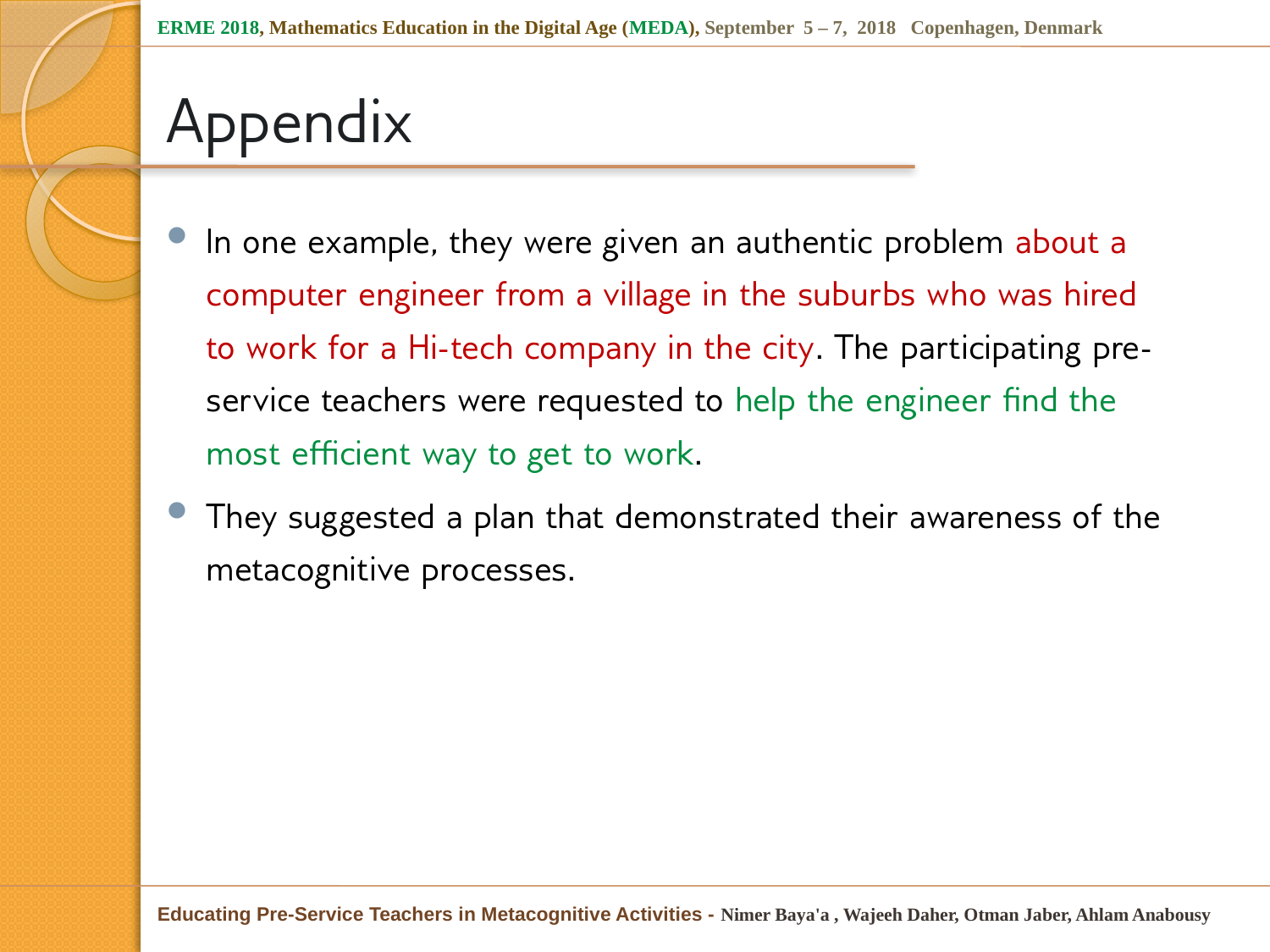

# Appendix
In one example, they were given an authentic problem about a computer engineer from a village in the suburbs who was hired to work for a Hi-tech company in the city. The participating pre-service teachers were requested to help the engineer find the most efficient way to get to work.
They suggested a plan that demonstrated their awareness of the metacognitive processes.